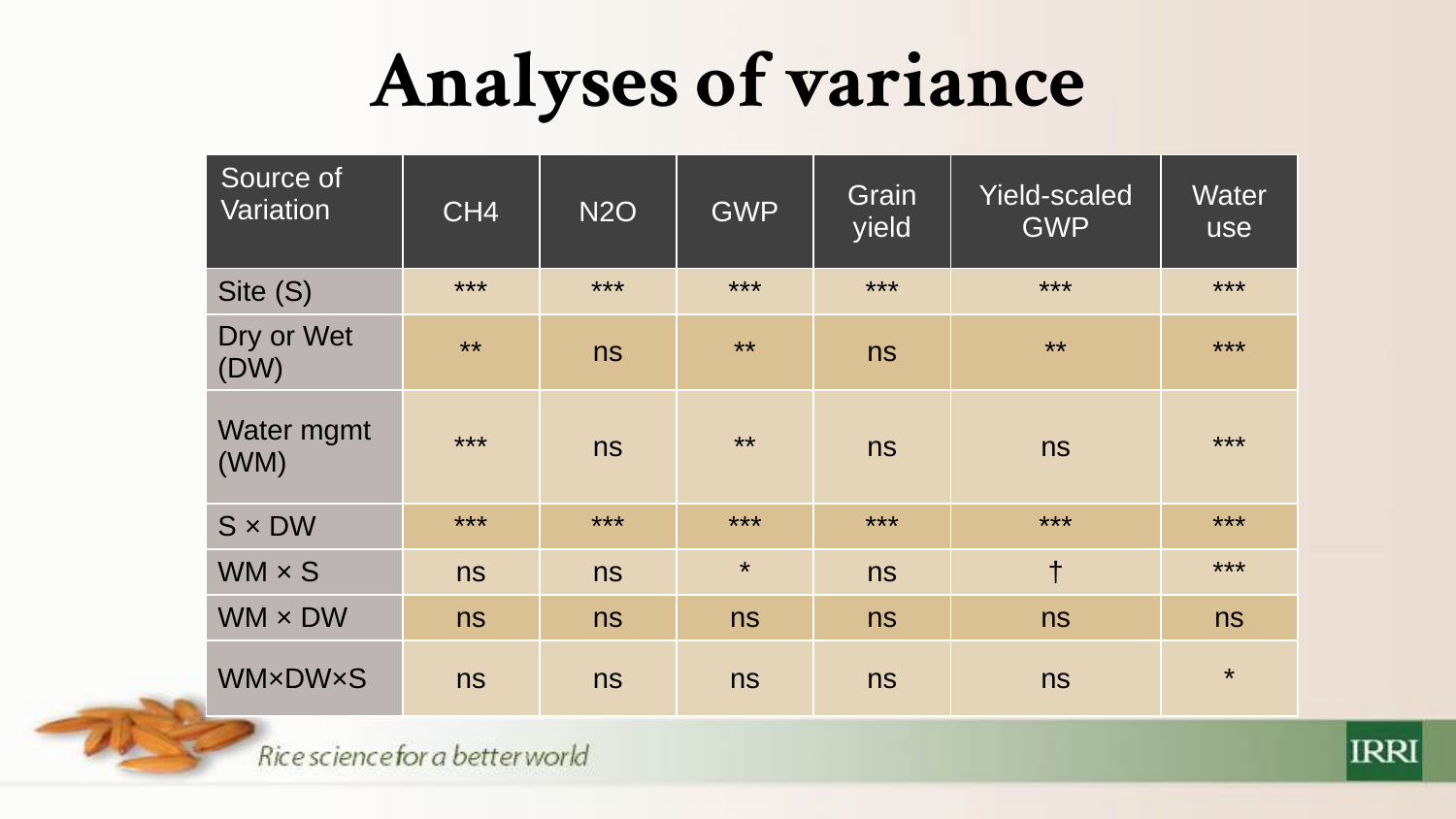

# Analyses of variance
| Source of Variation | CH4 | N2O | GWP | Grain yield | Yield-scaled GWP | Water use |
| --- | --- | --- | --- | --- | --- | --- |
| Site (S) | \*\*\* | \*\*\* | \*\*\* | \*\*\* | \*\*\* | \*\*\* |
| Dry or Wet (DW) | \*\* | ns | \*\* | ns | \*\* | \*\*\* |
| Water mgmt (WM) | \*\*\* | ns | \*\* | ns | ns | \*\*\* |
| S × DW | \*\*\* | \*\*\* | \*\*\* | \*\*\* | \*\*\* | \*\*\* |
| WM × S | ns | ns | \* | ns | † | \*\*\* |
| WM × DW | ns | ns | ns | ns | ns | ns |
| WM×DW×S | ns | ns | ns | ns | ns | \* |